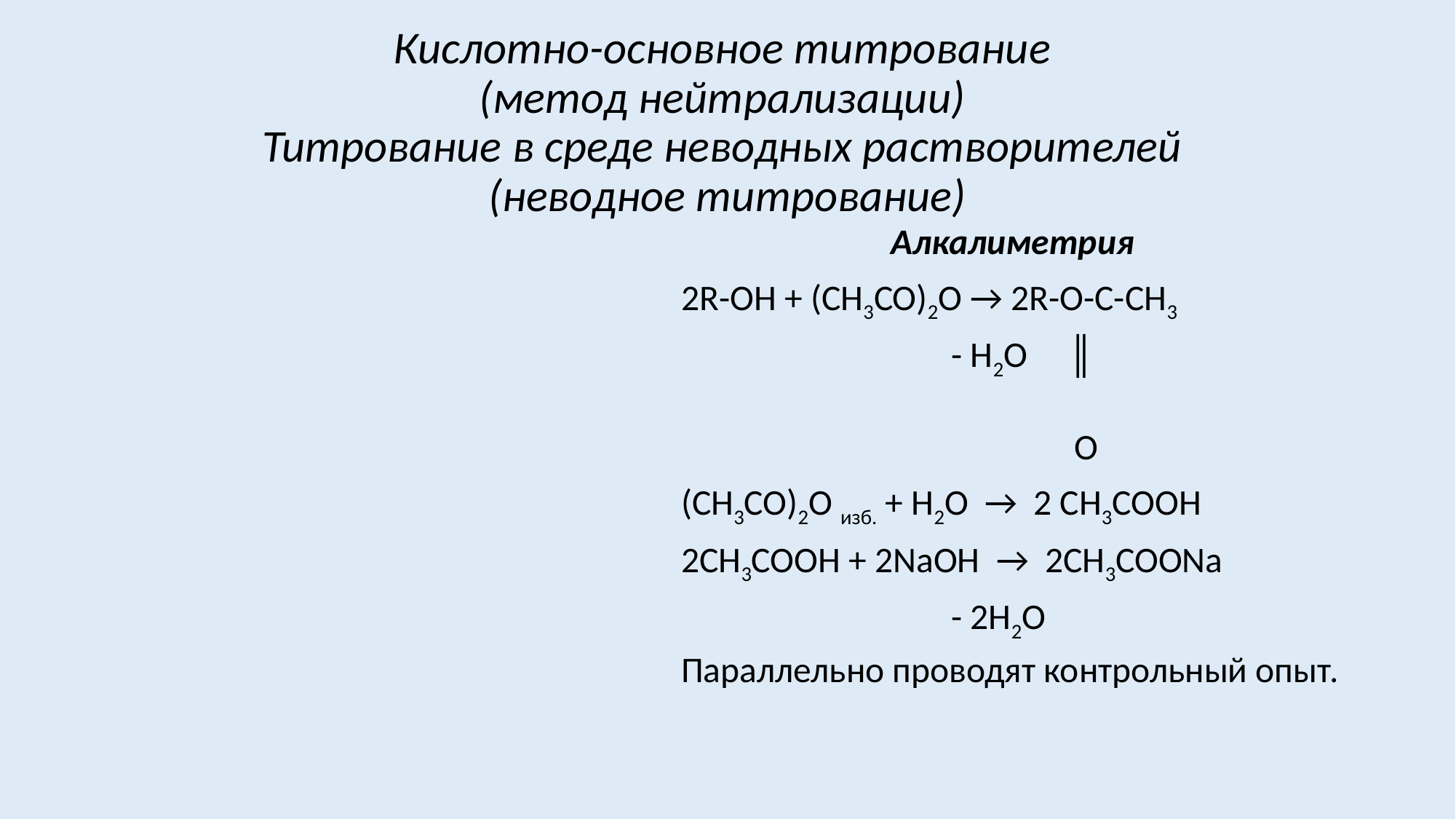

# Кислотно-основное титрование (метод нейтрализации) Титрование в среде неводных растворителей (неводное титрование)
Алкалиметрия
2R-OH + (CH3CO)2O → 2R-O-C-CH3
                                 - H2O     ║
                                                O
(CH3CO)2O изб. + H2O  →  2 CH3COOH
2CH3COOH + 2NaOH  →  2CH3COONa
                                 - 2Н2О
Параллельно проводят контрольный опыт.